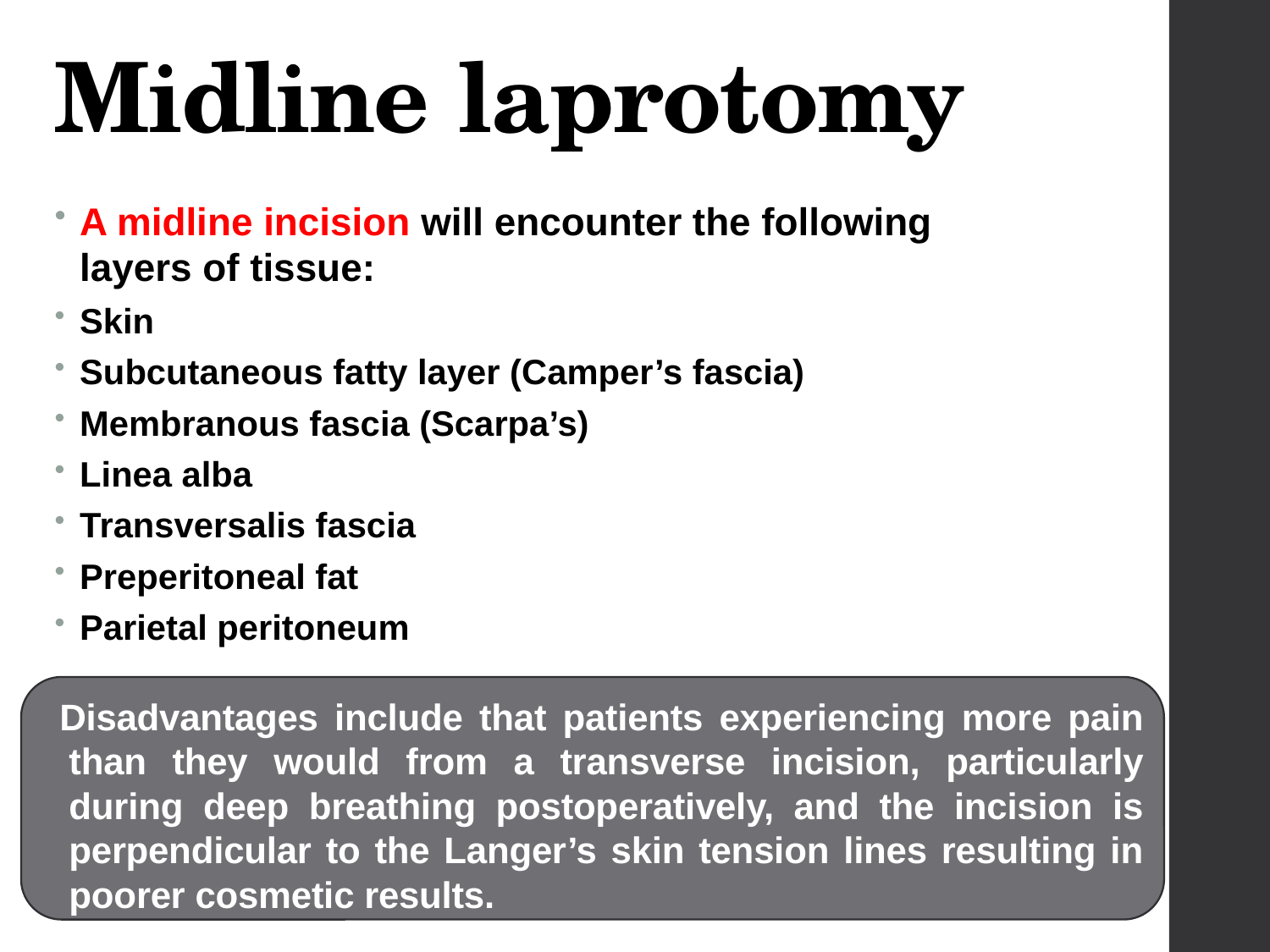

# Midline laprotomy
A midline incision will encounter the following layers of tissue:
Skin
Subcutaneous fatty layer (Camper’s fascia)
Membranous fascia (Scarpa’s)
Linea alba
Transversalis fascia
Preperitoneal fat
Parietal peritoneum

Disadvantages include that patients experiencing more pain than they would from a transverse incision, particularly during deep breathing postoperatively, and the incision is perpendicular to the Langer’s skin tension lines resulting in poorer cosmetic results.